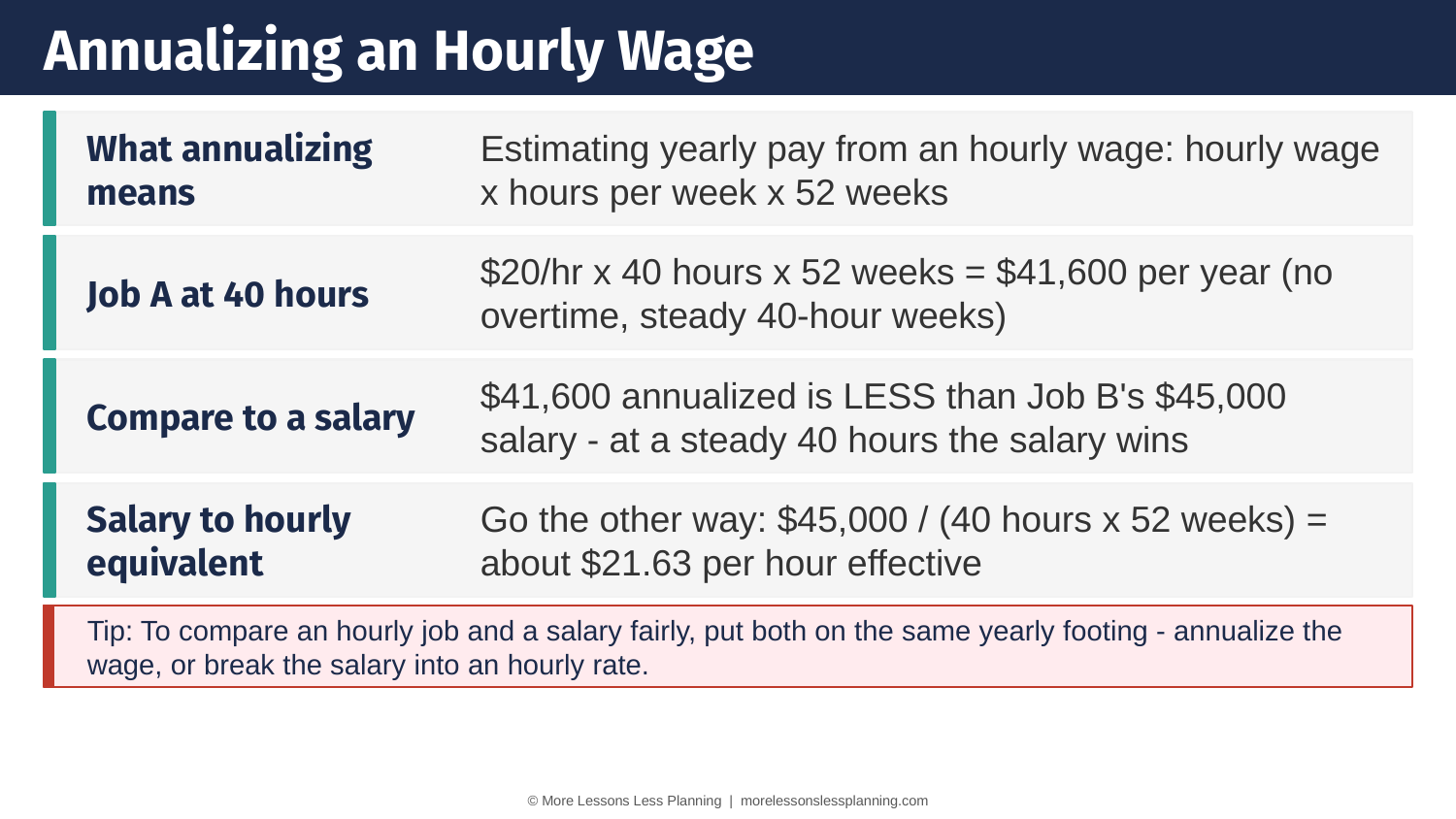

Annualizing an Hourly Wage

What annualizing means
Estimating yearly pay from an hourly wage: hourly wage x hours per week x 52 weeks

Job A at 40 hours
$20/hr x 40 hours x 52 weeks = $41,600 per year (no overtime, steady 40-hour weeks)

Compare to a salary
$41,600 annualized is LESS than Job B's $45,000 salary - at a steady 40 hours the salary wins

Salary to hourly equivalent
Go the other way: $45,000 / (40 hours x 52 weeks) = about $21.63 per hour effective

Tip: To compare an hourly job and a salary fairly, put both on the same yearly footing - annualize the wage, or break the salary into an hourly rate.
© More Lessons Less Planning  |  morelessonslessplanning.com